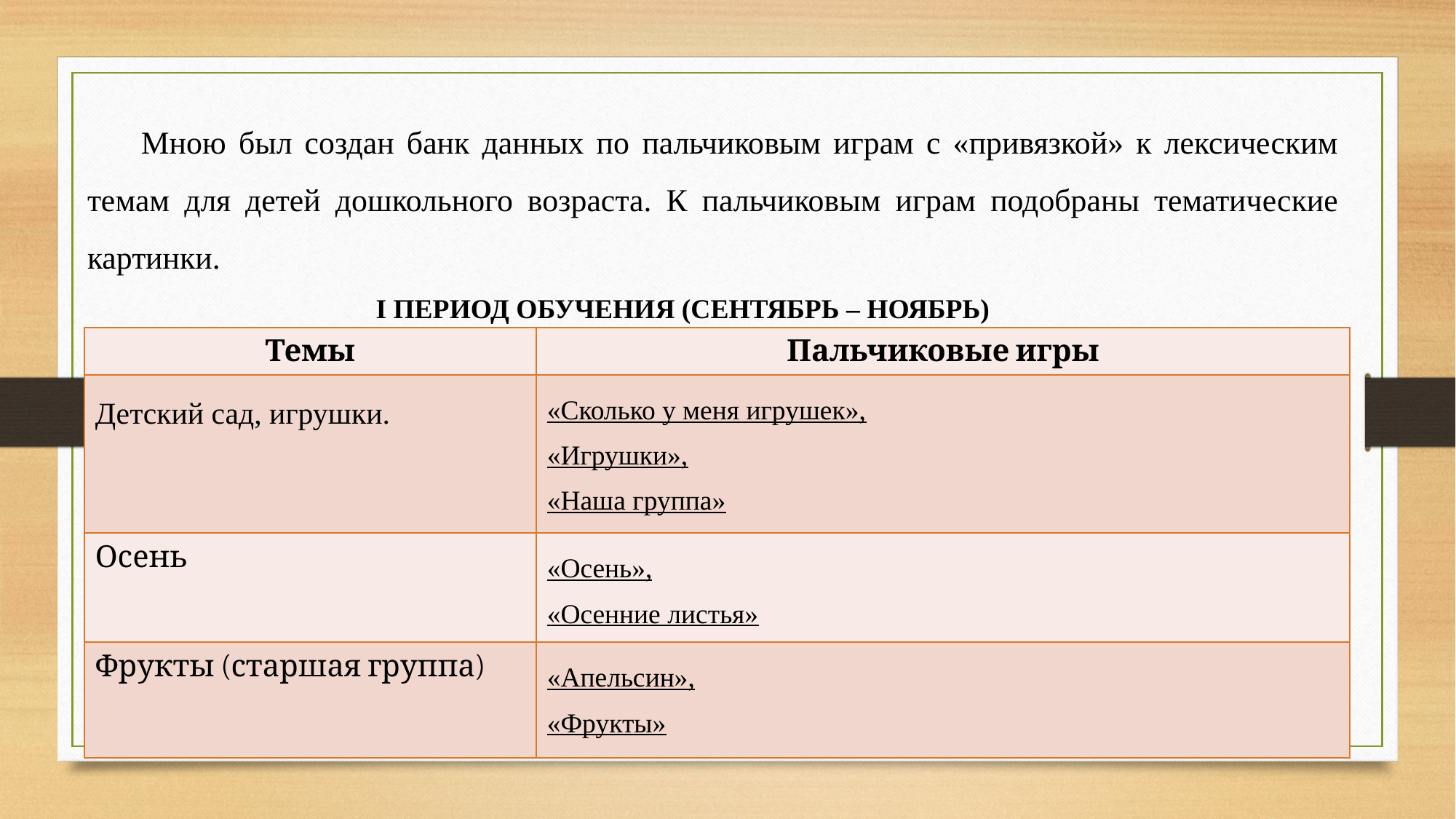

Мною был создан банк данных по пальчиковым играм с «привязкой» к лексическим темам для детей дошкольного возраста. К пальчиковым играм подобраны тематические картинки.
                                  I ПЕРИОД ОБУЧЕНИЯ (СЕНТЯБРЬ – НОЯБРЬ)

| Темы | Пальчиковые игры |
| --- | --- |
| Детский сад, игрушки. | «Сколько у меня игрушек», «Игрушки», «Наша группа» |
| Осень | «Осень», «Осенние листья» |
| Фрукты (старшая группа) | «Апельсин», «Фрукты» |